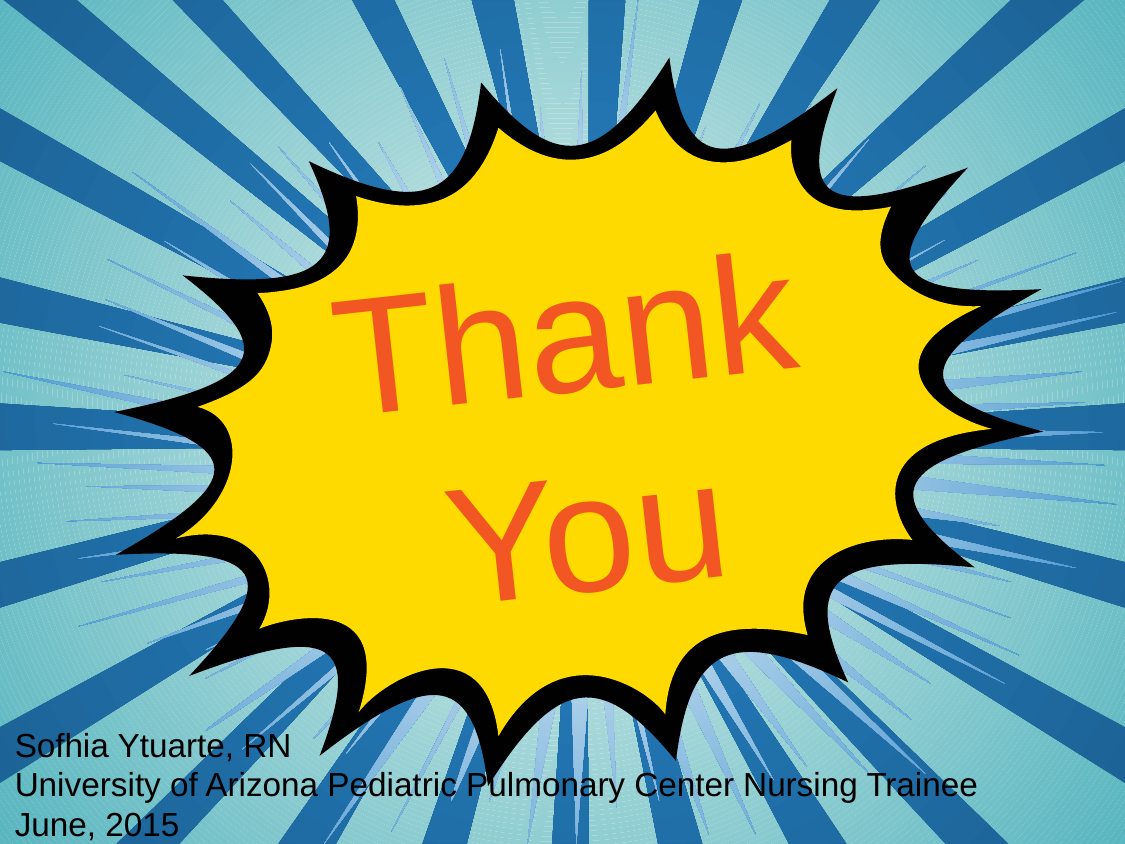

Thank You

Sofhia Ytuarte, RN
University of Arizona Pediatric Pulmonary Center Nursing Trainee
June, 2015